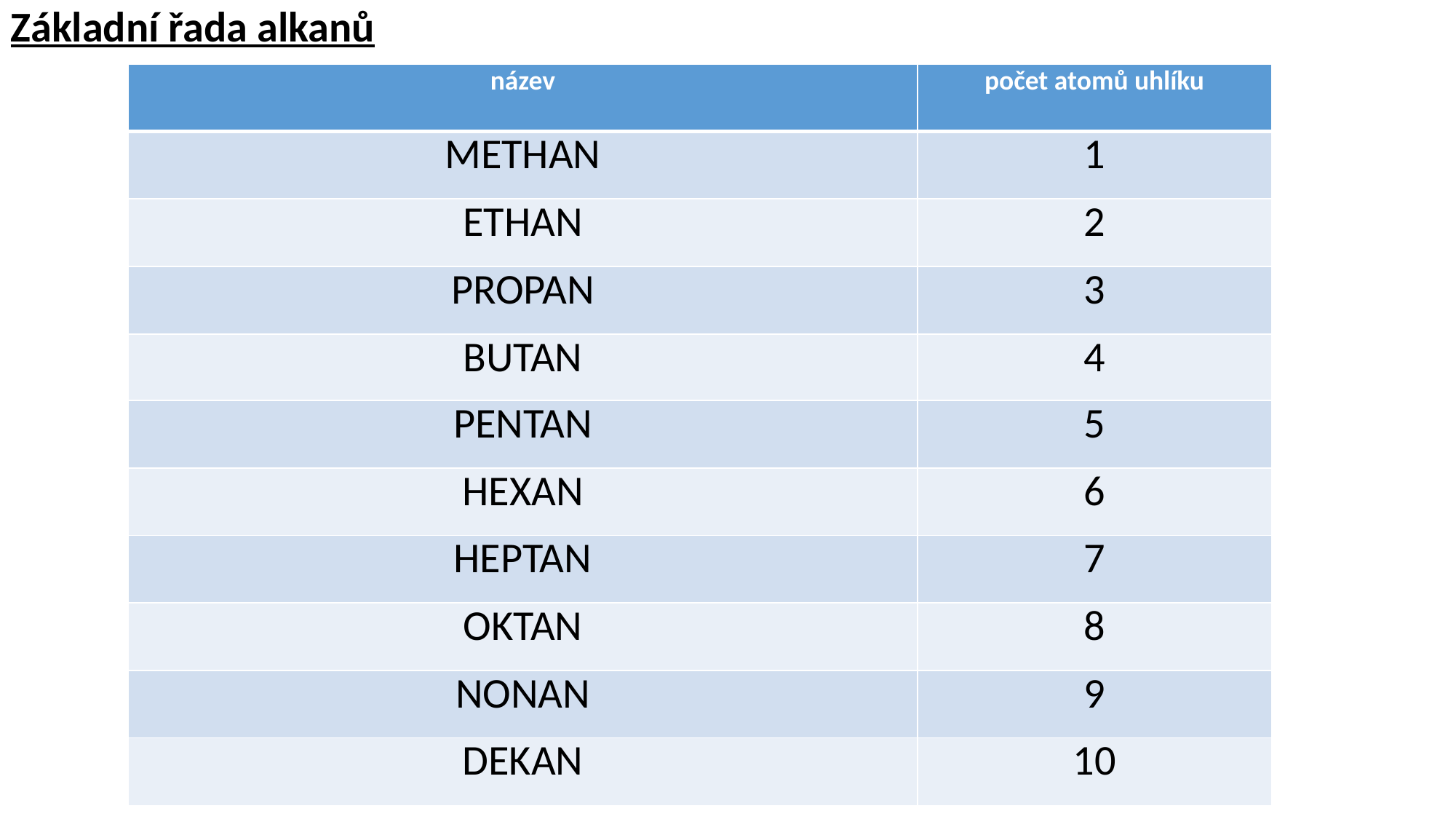

Základní řada alkanů

| název | počet atomů uhlíku |
| --- | --- |
| METHAN | 1 |
| ETHAN | 2 |
| PROPAN | 3 |
| BUTAN | 4 |
| PENTAN | 5 |
| HEXAN | 6 |
| HEPTAN | 7 |
| OKTAN | 8 |
| NONAN | 9 |
| DEKAN | 10 |